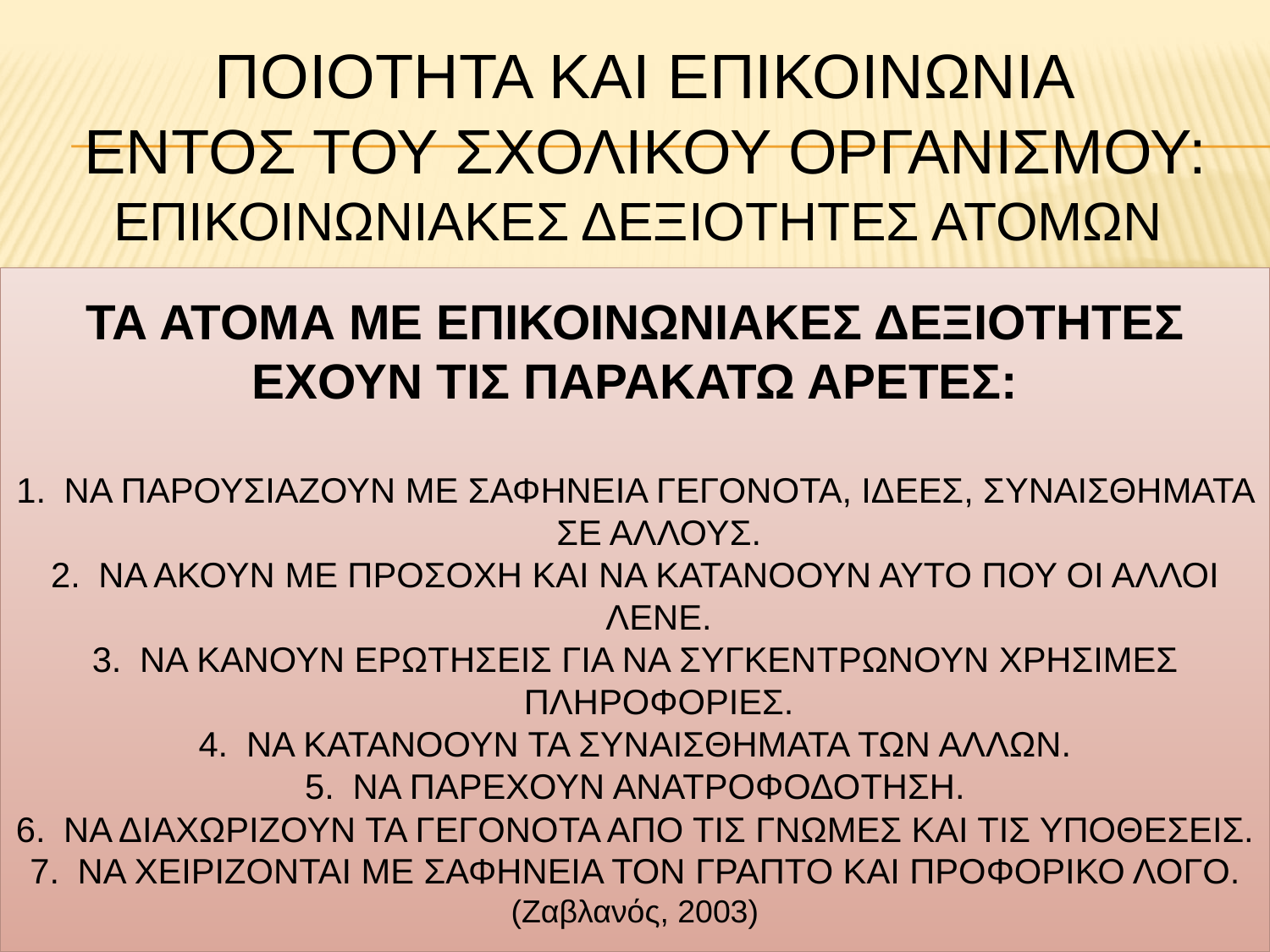

# ΠΟΙΟΤΗΤΑ ΚΑΙ ΕΠΙΚΟΙΝΩΝΙΑ ΕΝΤΟΣ ΤΟΥ ΣΧΟΛΙΚΟΥ ΟΡΓΑΝΙΣΜΟΥ: ΕΠΙΚΟΙΝΩΝΙΑΚΕΣ ΔΕΞΙΟΤΗΤΕΣ ΑΤΟΜΩΝ
ΤΑ ΑΤΟΜΑ ΜΕ ΕΠΙΚΟΙΝΩΝΙΑΚΕΣ ΔΕΞΙΟΤΗΤΕΣ ΕΧΟΥΝ ΤΙΣ ΠΑΡΑΚΑΤΩ ΑΡΕΤΕΣ:

ΝΑ ΠΑΡΟΥΣΙΑΖΟΥΝ ΜΕ ΣΑΦΗΝΕΙΑ ΓΕΓΟΝΟΤΑ, ΙΔΕΕΣ, ΣΥΝΑΙΣΘΗΜΑΤΑ ΣΕ ΑΛΛΟΥΣ.
ΝΑ ΑΚΟΥΝ ΜΕ ΠΡΟΣΟΧΗ ΚΑΙ ΝΑ ΚΑΤΑΝΟΟΥΝ ΑΥΤΟ ΠΟΥ ΟΙ ΑΛΛΟΙ ΛΕΝΕ.
ΝΑ ΚΑΝΟΥΝ ΕΡΩΤΗΣΕΙΣ ΓΙΑ ΝΑ ΣΥΓΚΕΝΤΡΩΝΟΥΝ ΧΡΗΣΙΜΕΣ ΠΛΗΡΟΦΟΡΙΕΣ.
ΝΑ ΚΑΤΑΝΟΟΥΝ ΤΑ ΣΥΝΑΙΣΘΗΜΑΤΑ ΤΩΝ ΑΛΛΩΝ.
ΝΑ ΠΑΡΕΧΟΥΝ ΑΝΑΤΡΟΦΟΔΟΤΗΣΗ.
ΝΑ ΔΙΑΧΩΡΙΖΟΥΝ ΤΑ ΓΕΓΟΝΟΤΑ ΑΠΟ ΤΙΣ ΓΝΩΜΕΣ ΚΑΙ ΤΙΣ ΥΠΟΘΕΣΕΙΣ.
ΝΑ ΧΕΙΡΙΖΟΝΤΑΙ ΜΕ ΣΑΦΗΝΕΙΑ ΤΟΝ ΓΡΑΠΤΟ ΚΑΙ ΠΡΟΦΟΡΙΚΟ ΛΟΓΟ.
(Ζαβλανός, 2003)